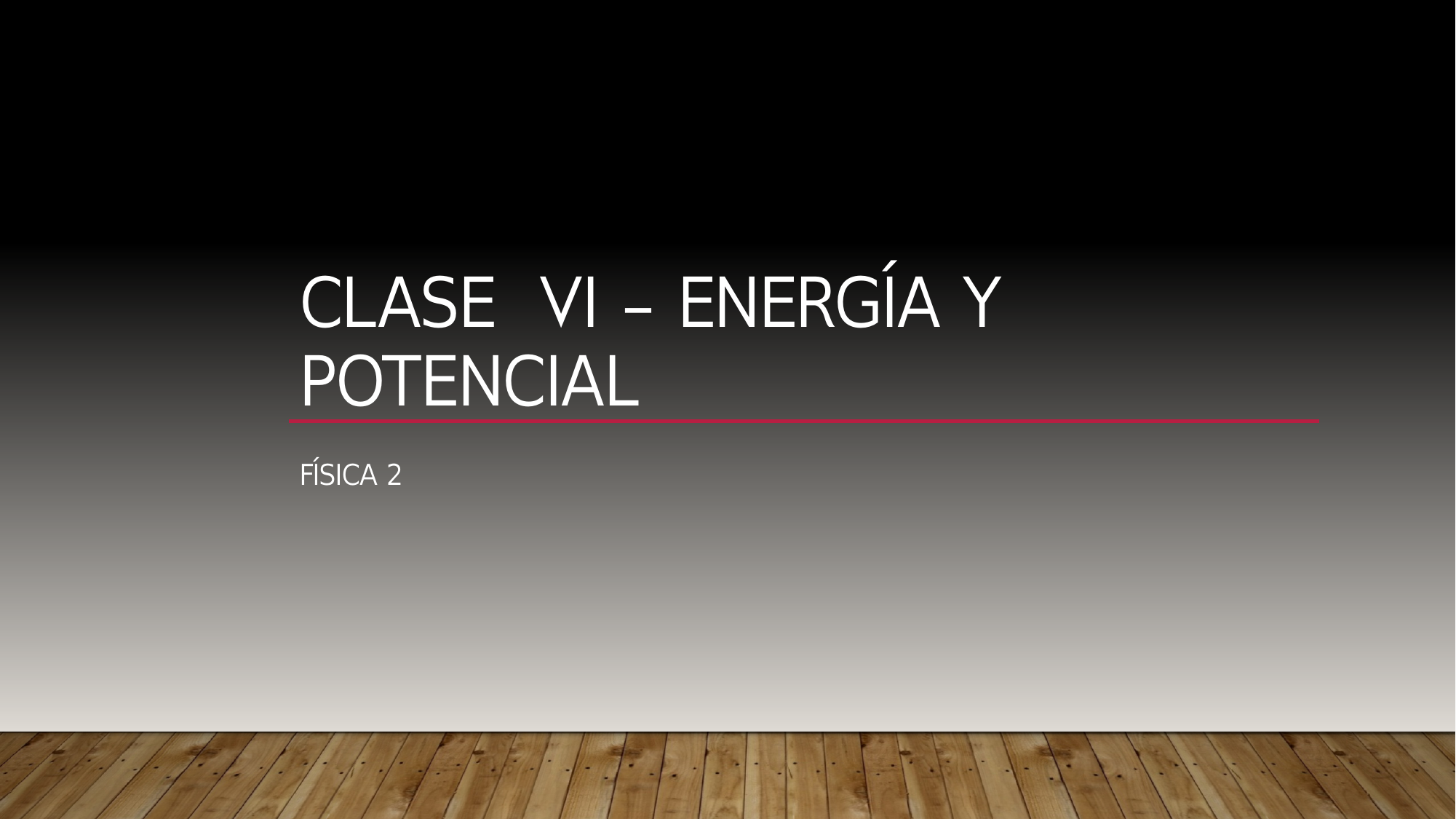

# Clase  VI – Energía y potencial
Física 2